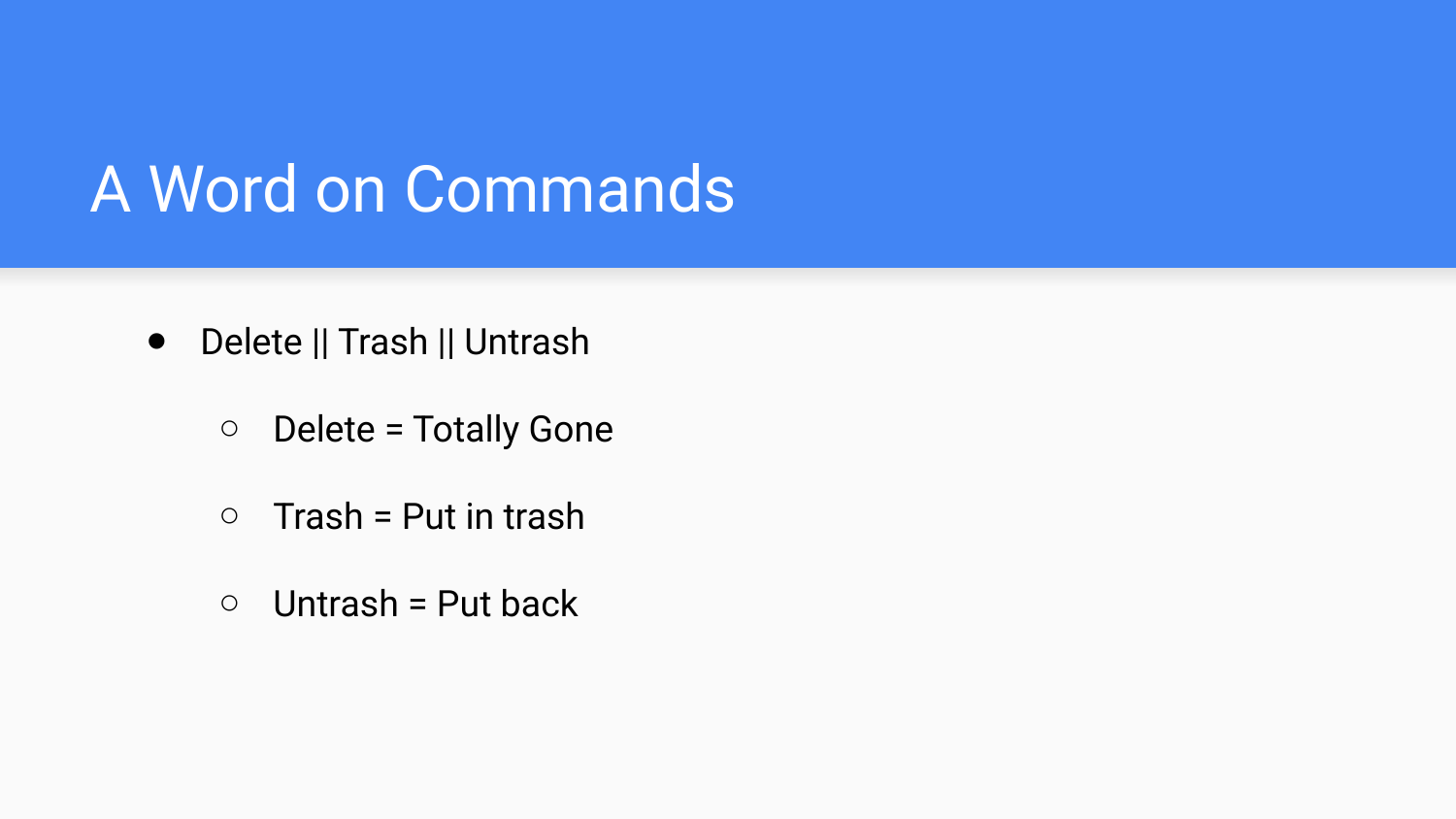

# A Word on Commands
Delete || Trash || Untrash

Delete = Totally Gone

Trash = Put in trash

Untrash = Put back